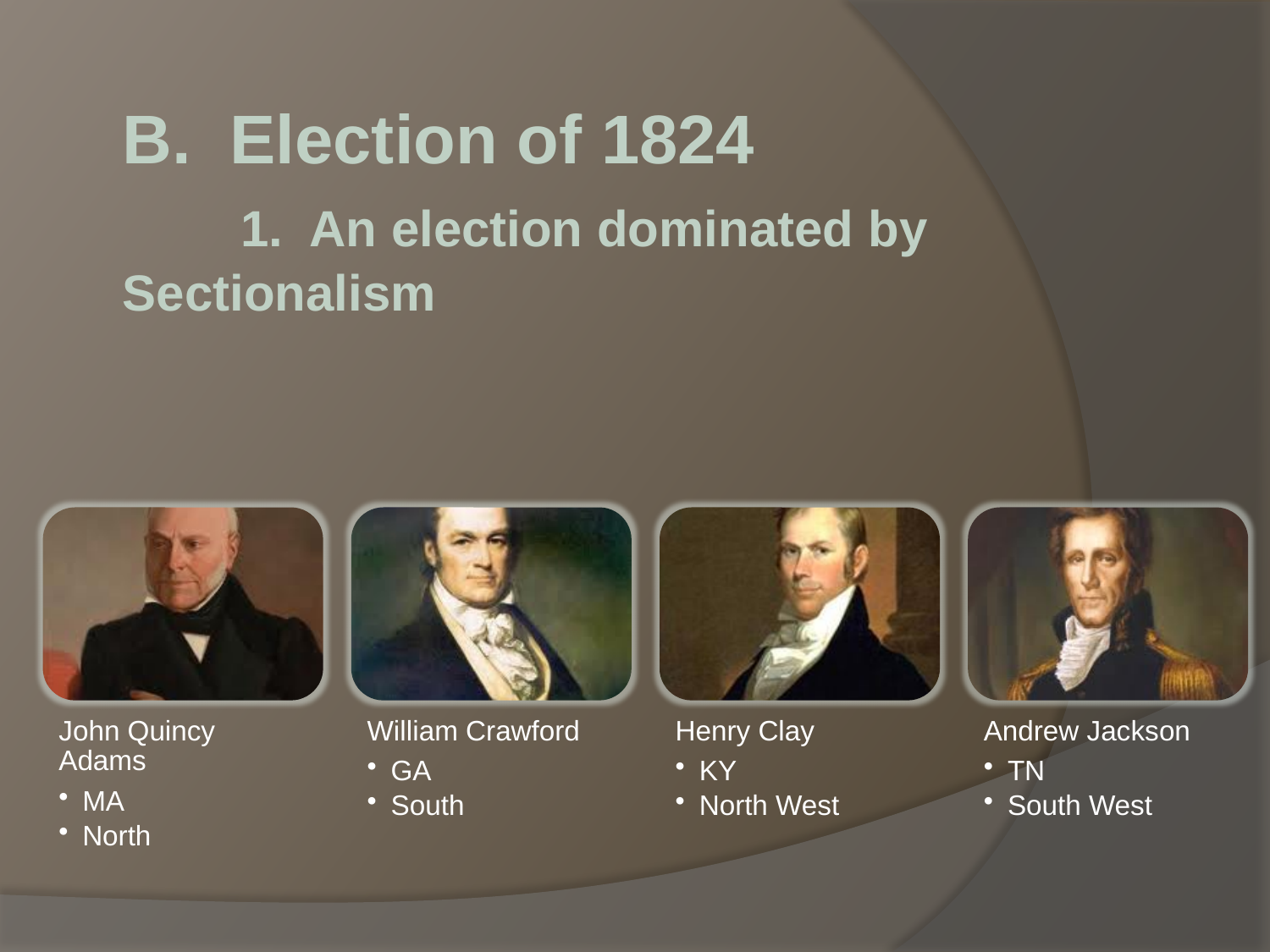

# B.  Election of 1824 1.  An election dominated by Sectionalism
John Quincy Adams
MA
North
William Crawford
GA
South
Henry Clay
KY
North West
Andrew Jackson
TN
South West